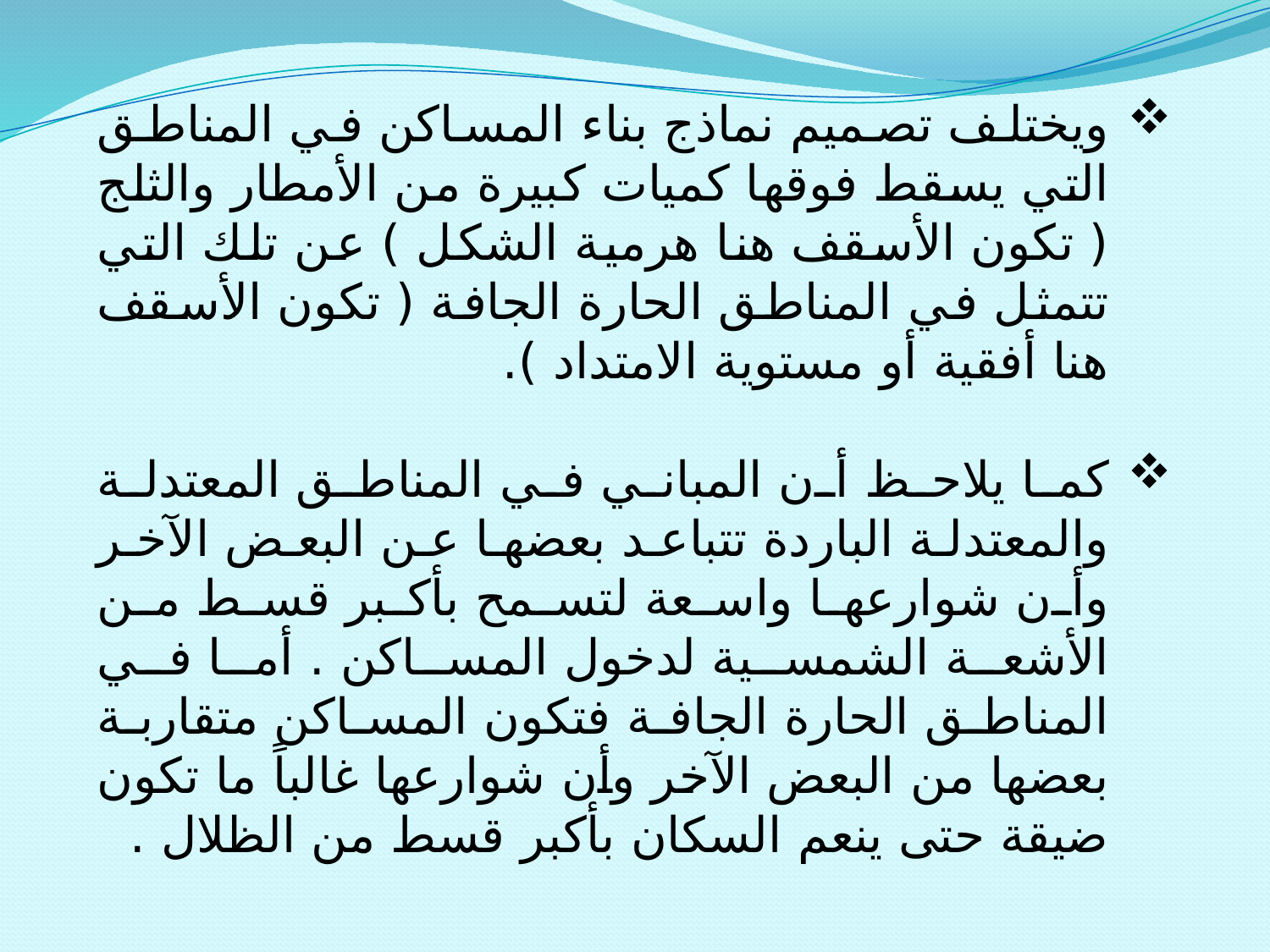

ويختلف تصميم نماذج بناء المساكن في المناطق التي يسقط فوقها كميات كبيرة من الأمطار والثلج ( تكون الأسقف هنا هرمية الشكل ) عن تلك التي تتمثل في المناطق الحارة الجافة ( تكون الأسقف هنا أفقية أو مستوية الامتداد ).

كما يلاحظ أن المباني في المناطق المعتدلة والمعتدلة الباردة تتباعد بعضها عن البعض الآخر وأن شوارعها واسعة لتسمح بأكبر قسط من الأشعة الشمسية لدخول المساكن . أما في المناطق الحارة الجافة فتكون المساكن متقاربة بعضها من البعض الآخر وأن شوارعها غالباً ما تكون ضيقة حتى ينعم السكان بأكبر قسط من الظلال .